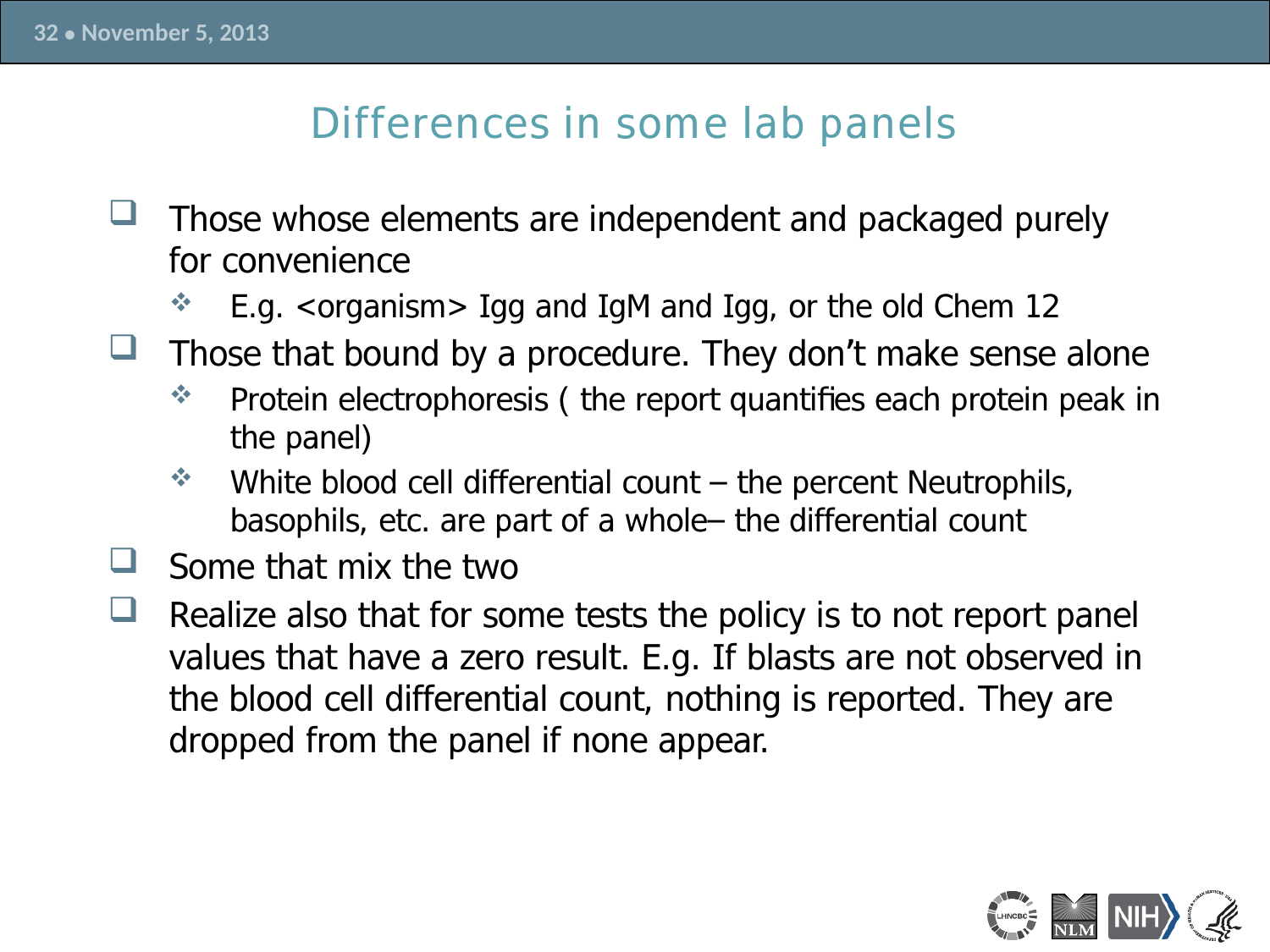

# Differences in some lab panels
Those whose elements are independent and packaged purely for convenience
E.g. <organism> Igg and IgM and Igg, or the old Chem 12
Those that bound by a procedure. They don’t make sense alone
Protein electrophoresis ( the report quantifies each protein peak in the panel)
White blood cell differential count – the percent Neutrophils, basophils, etc. are part of a whole– the differential count
Some that mix the two
Realize also that for some tests the policy is to not report panel values that have a zero result. E.g. If blasts are not observed in the blood cell differential count, nothing is reported. They are dropped from the panel if none appear.